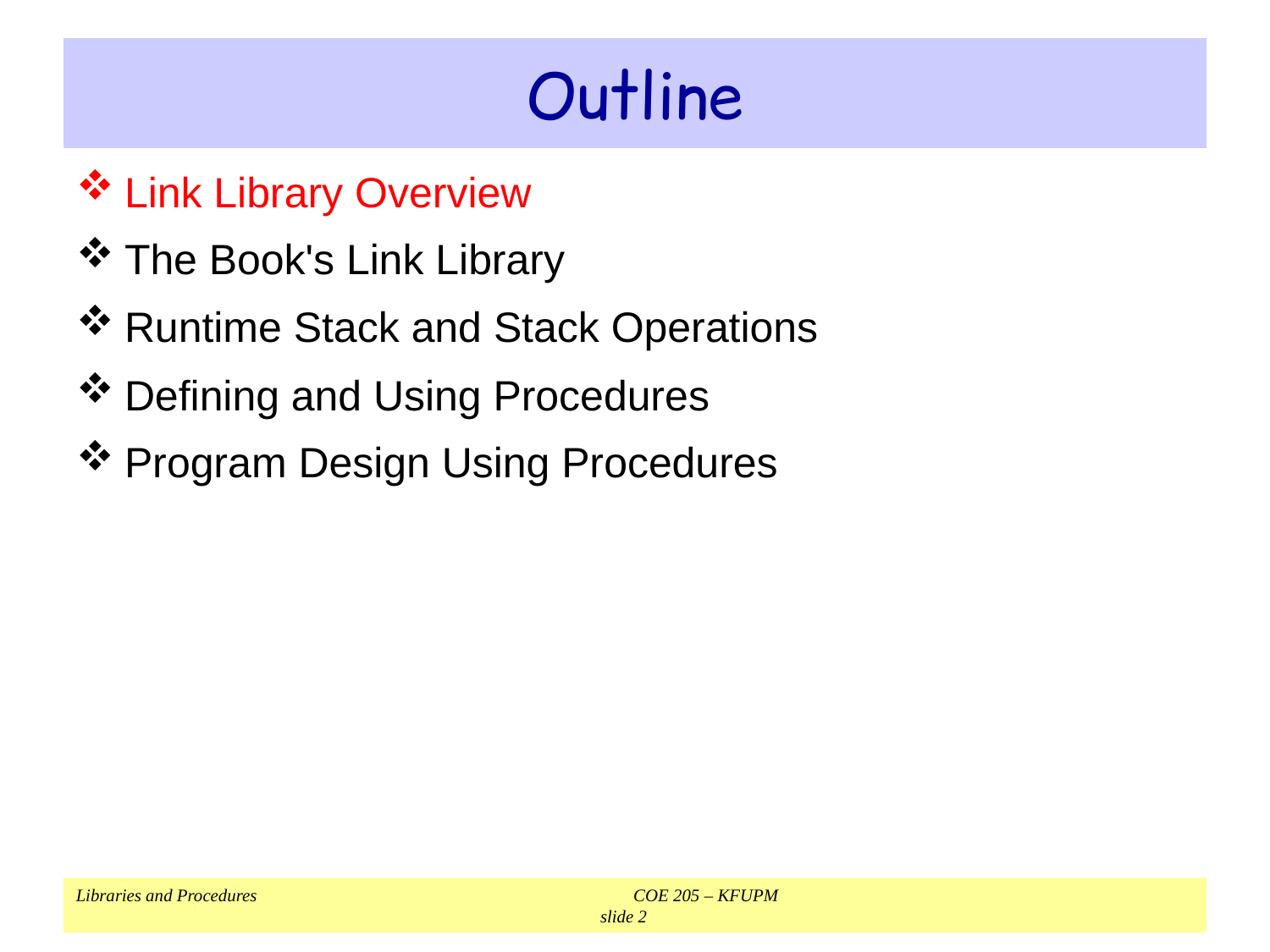

# Outline
Link Library Overview
The Book's Link Library
Runtime Stack and Stack Operations
Defining and Using Procedures
Program Design Using Procedures